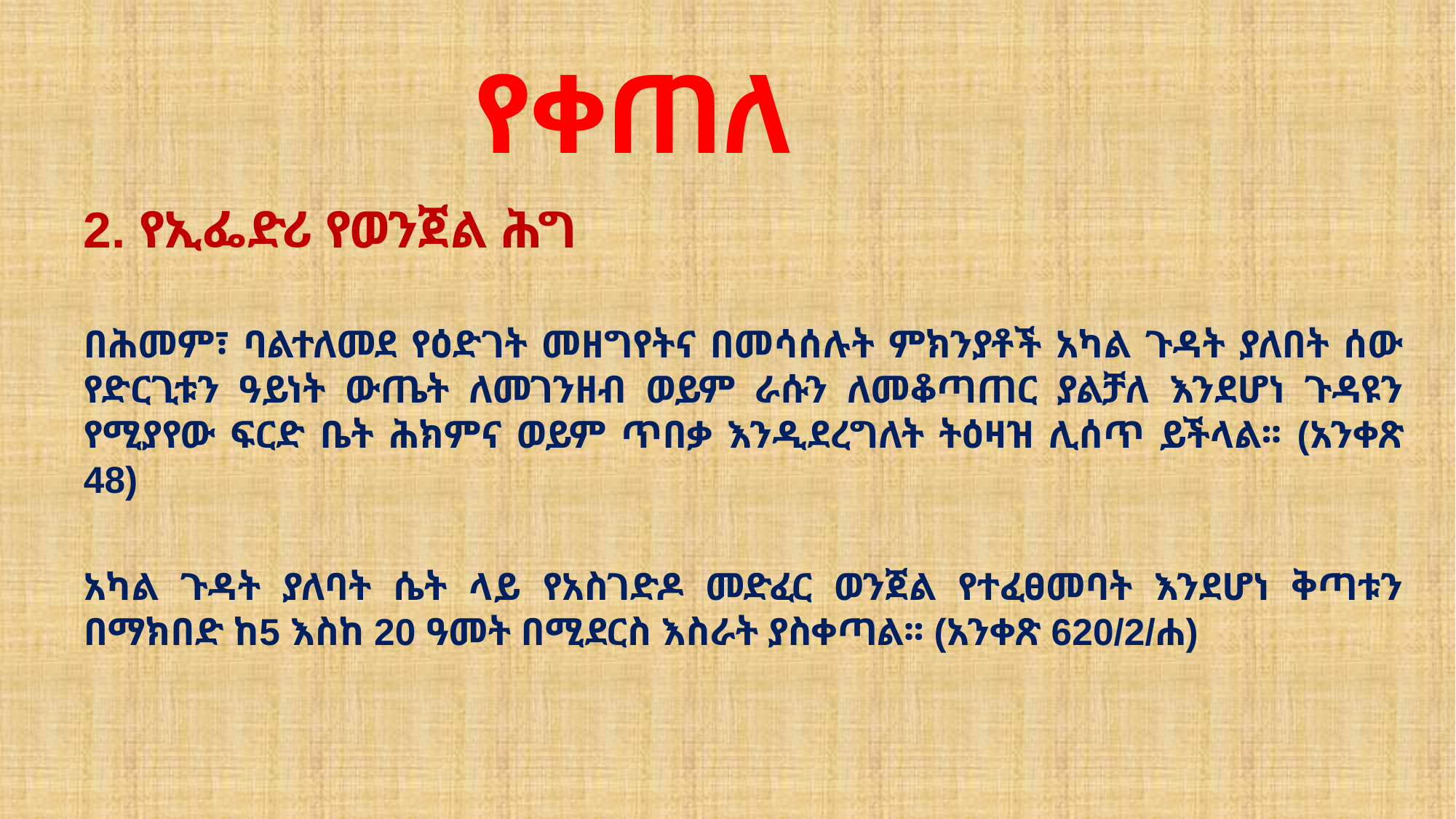

# የቀጠለ
2. የኢፌድሪ የወንጀል ሕግ

በሕመም፣ ባልተለመደ የዕድገት መዘግየትና በመሳሰሉት ምክንያቶች አካል ጉዳት ያለበት ሰው የድርጊቱን ዓይነት ውጤት ለመገንዘብ ወይም ራሱን ለመቆጣጠር ያልቻለ እንደሆነ ጉዳዩን የሚያየው ፍርድ ቤት ሕክምና ወይም ጥበቃ እንዲደረግለት ትዕዛዝ ሊሰጥ ይችላል፡፡ (አንቀጽ 48)

አካል ጉዳት ያለባት ሴት ላይ የአስገድዶ መድፈር ወንጀል የተፈፀመባት እንደሆነ ቅጣቱን በማክበድ ከ5 እስከ 20 ዓመት በሚደርስ እስራት ያስቀጣል፡፡ (አንቀጽ 620/2/ሐ)